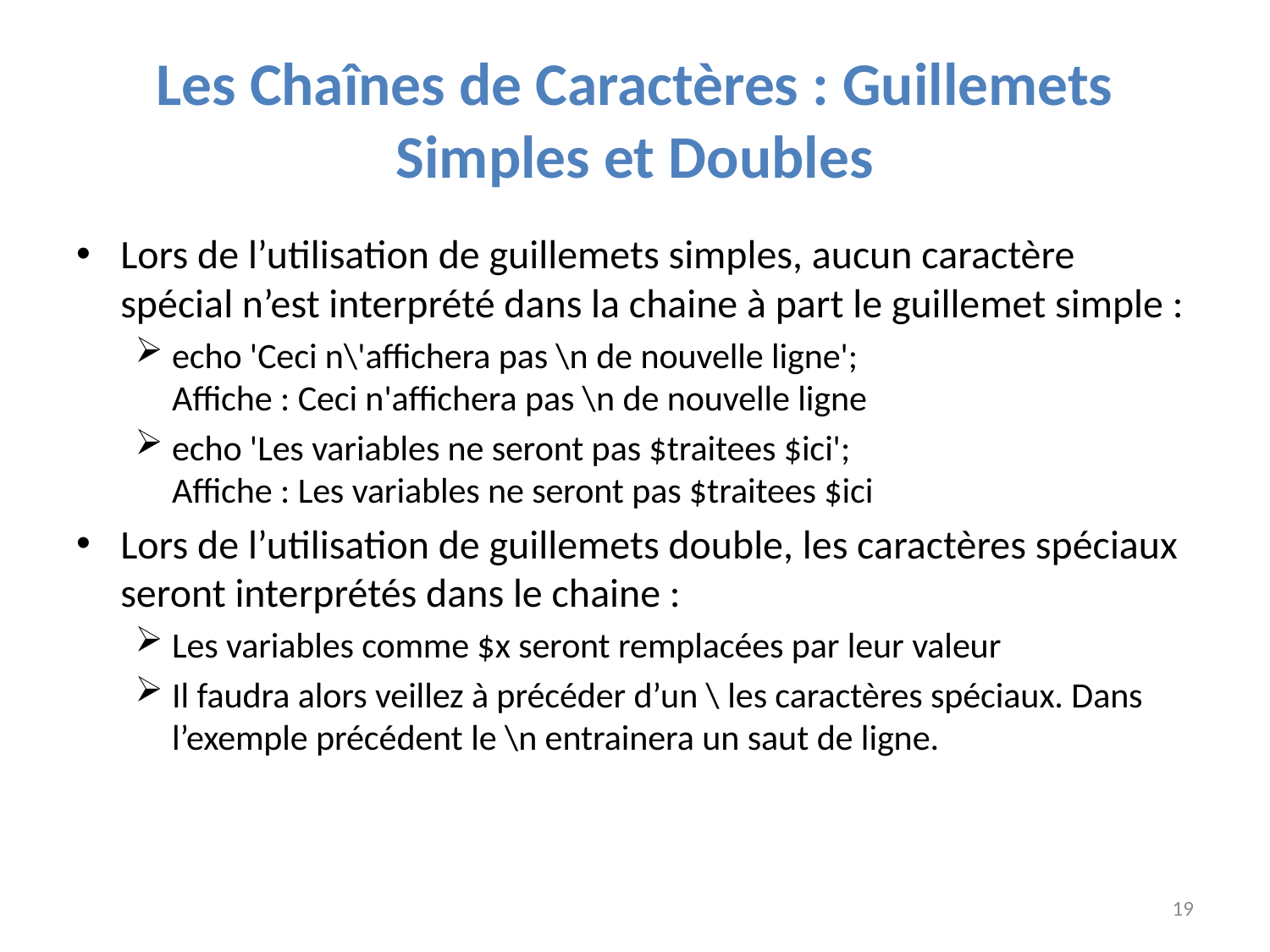

# Les Chaînes de Caractères : Guillemets Simples et Doubles
Lors de l’utilisation de guillemets simples, aucun caractère spécial n’est interprété dans la chaine à part le guillemet simple :
echo 'Ceci n\'affichera pas \n de nouvelle ligne';
Affiche : Ceci n'affichera pas \n de nouvelle ligne
echo 'Les variables ne seront pas $traitees $ici'; Affiche : Les variables ne seront pas $traitees $ici
Lors de l’utilisation de guillemets double, les caractères spéciaux seront interprétés dans le chaine :
Les variables comme $x seront remplacées par leur valeur
Il faudra alors veillez à précéder d’un \ les caractères spéciaux. Dans l’exemple précédent le \n entrainera un saut de ligne.
19